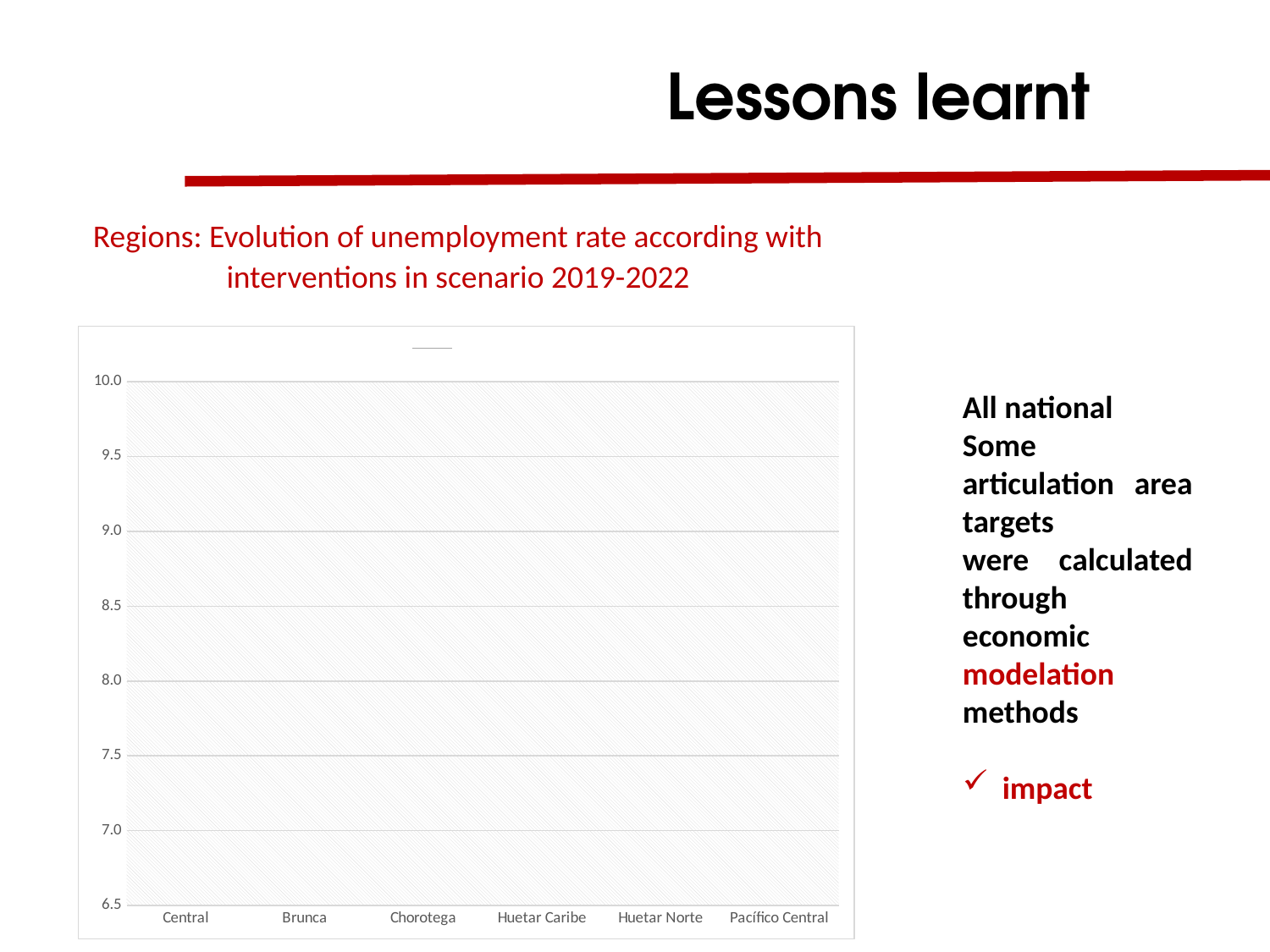

Lessons learnt

Regions: Evolution of unemployment rate according with interventions in scenario 2019-2022

[unsupported chart]

All national
Some articulation area targets
were calculated through economic modelation methods

impact